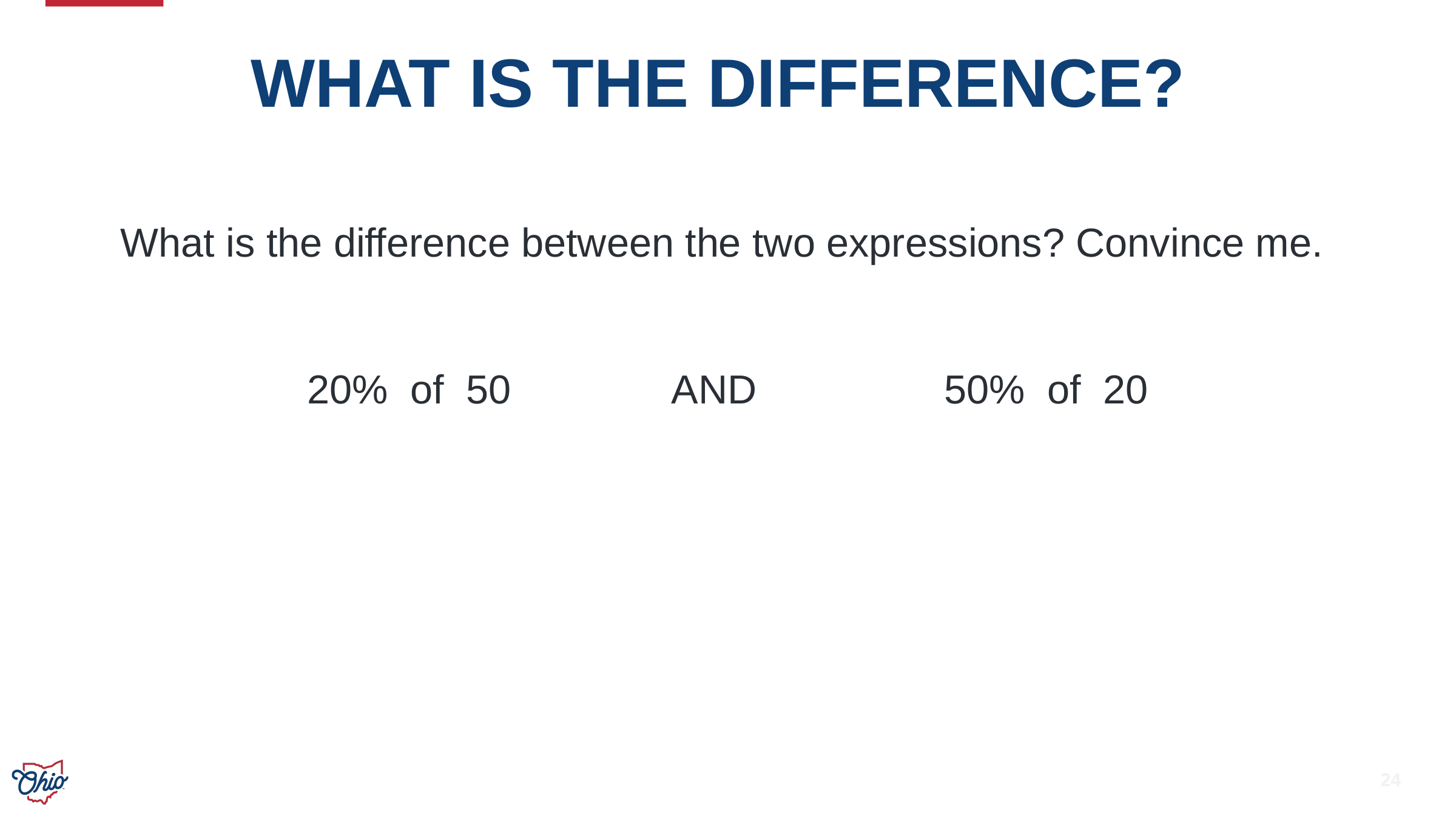

# What is the difference?
What is the difference between the two expressions? Convince me.

20%  of  50 		AND 		50%  of  20
24